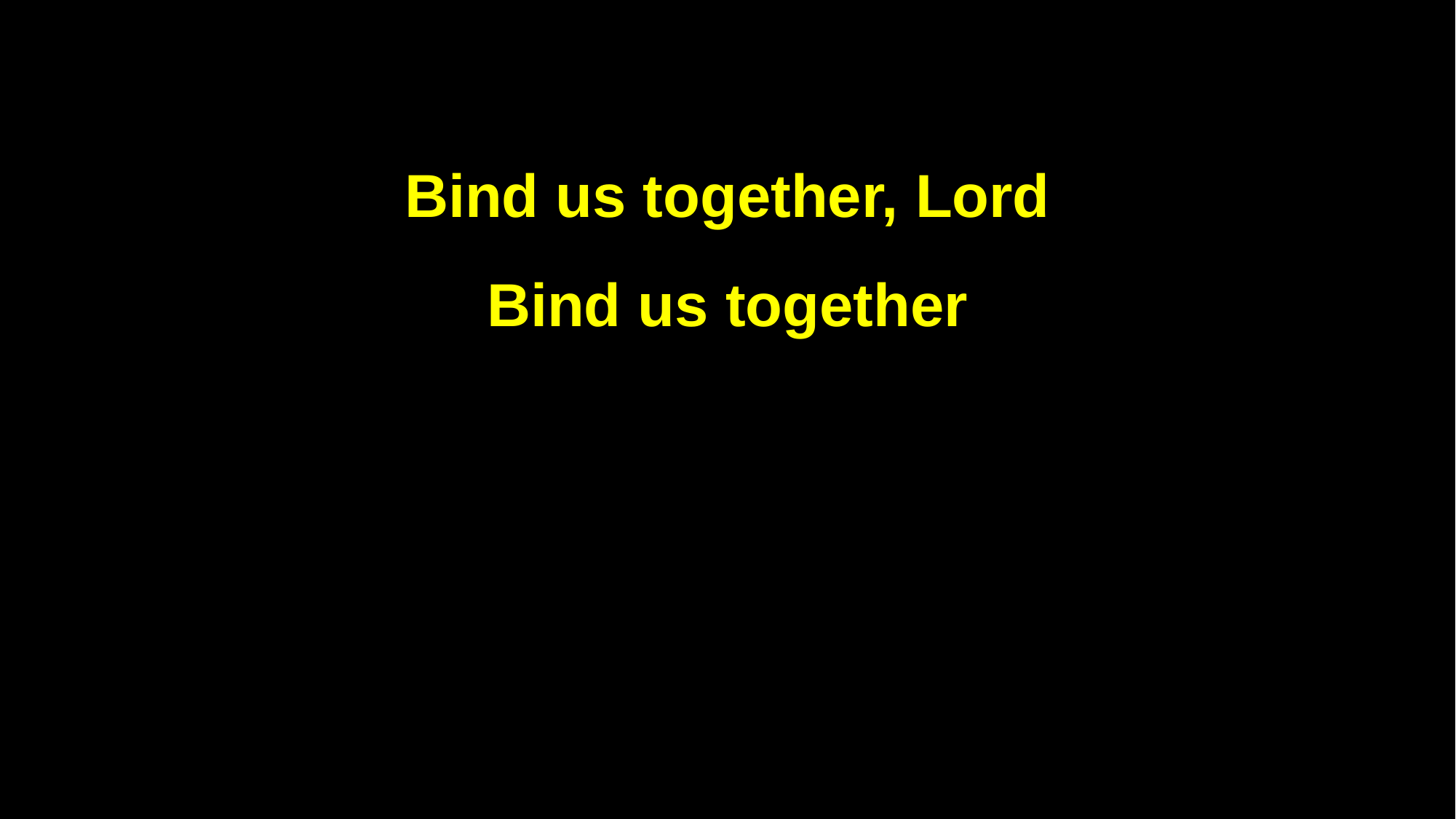

Bind us together, Lord
Bind us together